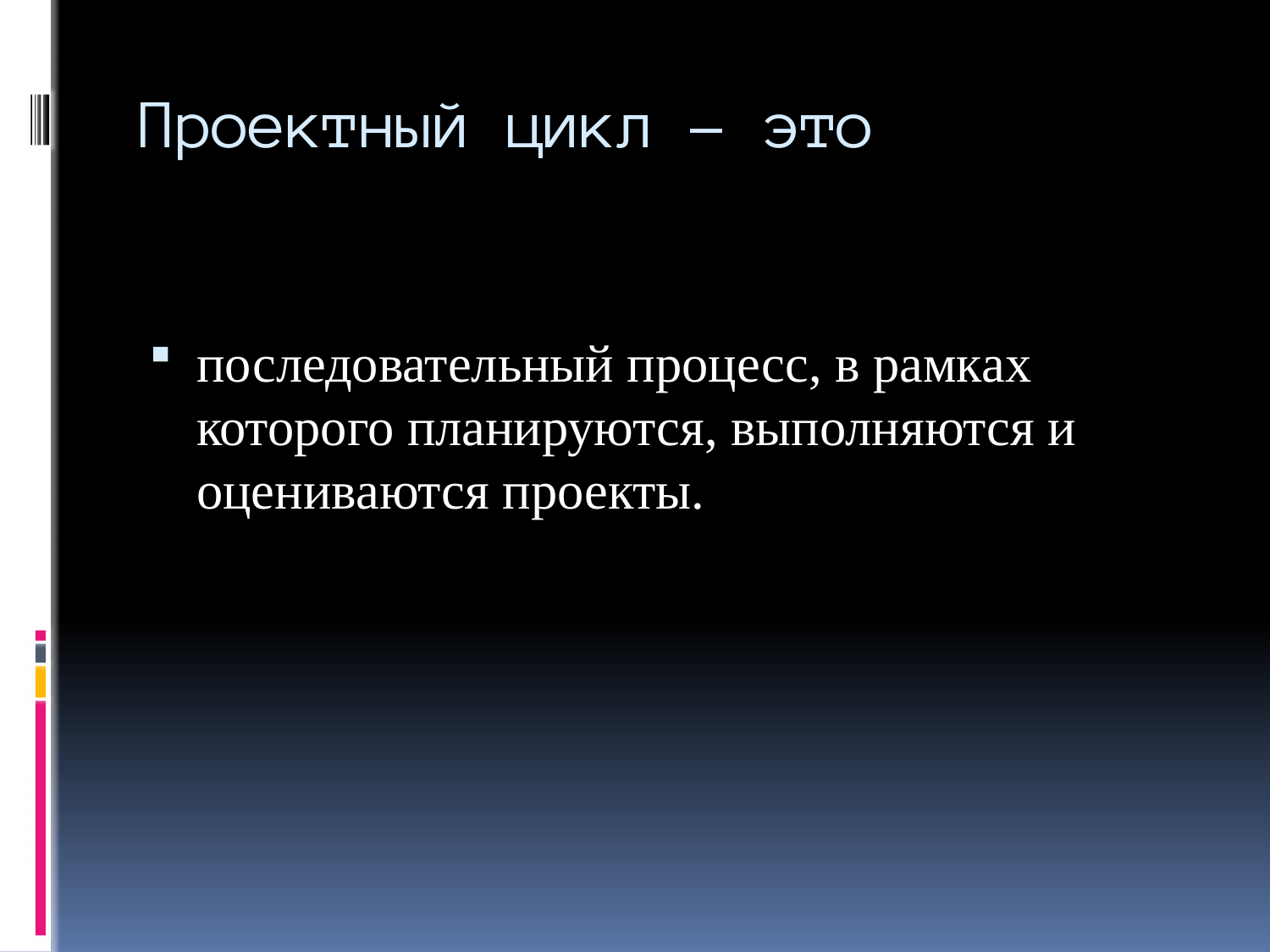

# Проектный цикл - это

последовательный процесс, в рамках которого планируются, выполняются и оцениваются проекты.